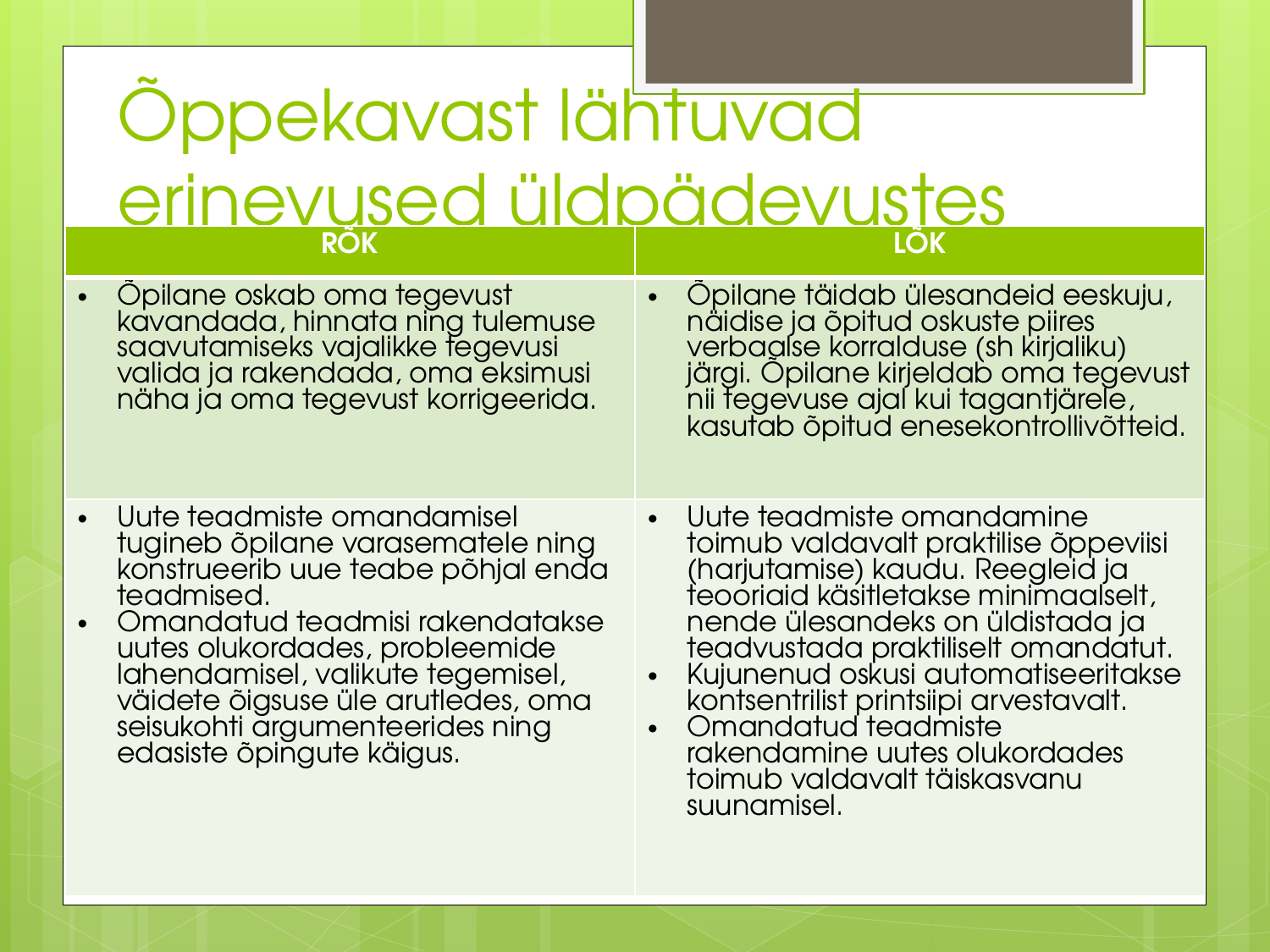

# Õppekavast lähtuvad erinevused üldpädevustes
| RÕK | LÕK |
| --- | --- |
| Õpilane oskab oma tegevust kavandada, hinnata ning tulemuse saavutamiseks vajalikke tegevusi valida ja rakendada, oma eksimusi näha ja oma tegevust korrigeerida. | Õpilane täidab ülesandeid eeskuju, näidise ja õpitud oskuste piires verbaalse korralduse (sh kirjaliku) järgi. Õpilane kirjeldab oma tegevust nii tegevuse ajal kui tagantjärele, kasutab õpitud enesekontrollivõtteid. |
| Uute teadmiste omandamisel tugineb õpilane varasematele ning konstrueerib uue teabe põhjal enda teadmised. Omandatud teadmisi rakendatakse uutes olukordades, probleemide lahendamisel, valikute tegemisel, väidete õigsuse üle arutledes, oma seisukohti argumenteerides ning edasiste õpingute käigus. | Uute teadmiste omandamine toimub valdavalt praktilise õppeviisi (harjutamise) kaudu. Reegleid ja teooriaid käsitletakse minimaalselt, nende ülesandeks on üldistada ja teadvustada praktiliselt omandatut. Kujunenud oskusi automatiseeritakse kontsentrilist printsiipi arvestavalt. Omandatud teadmiste rakendamine uutes olukordades toimub valdavalt täiskasvanu suunamisel. |